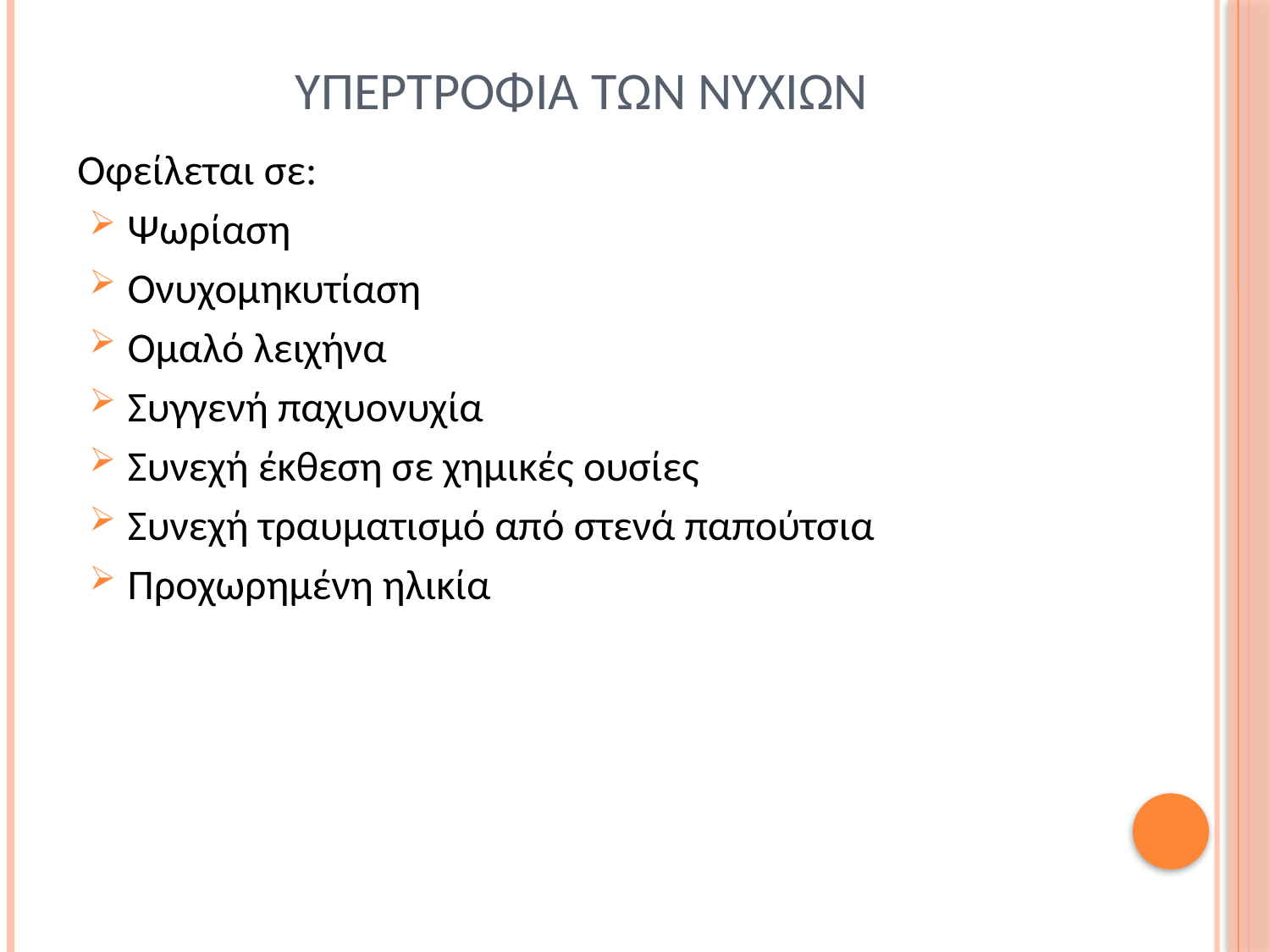

# Υπερτροφια των νυχιων
Οφείλεται σε:
Ψωρίαση
Ονυχομηκυτίαση
Ομαλό λειχήνα
Συγγενή παχυονυχία
Συνεχή έκθεση σε χημικές ουσίες
Συνεχή τραυματισμό από στενά παπούτσια
Προχωρημένη ηλικία